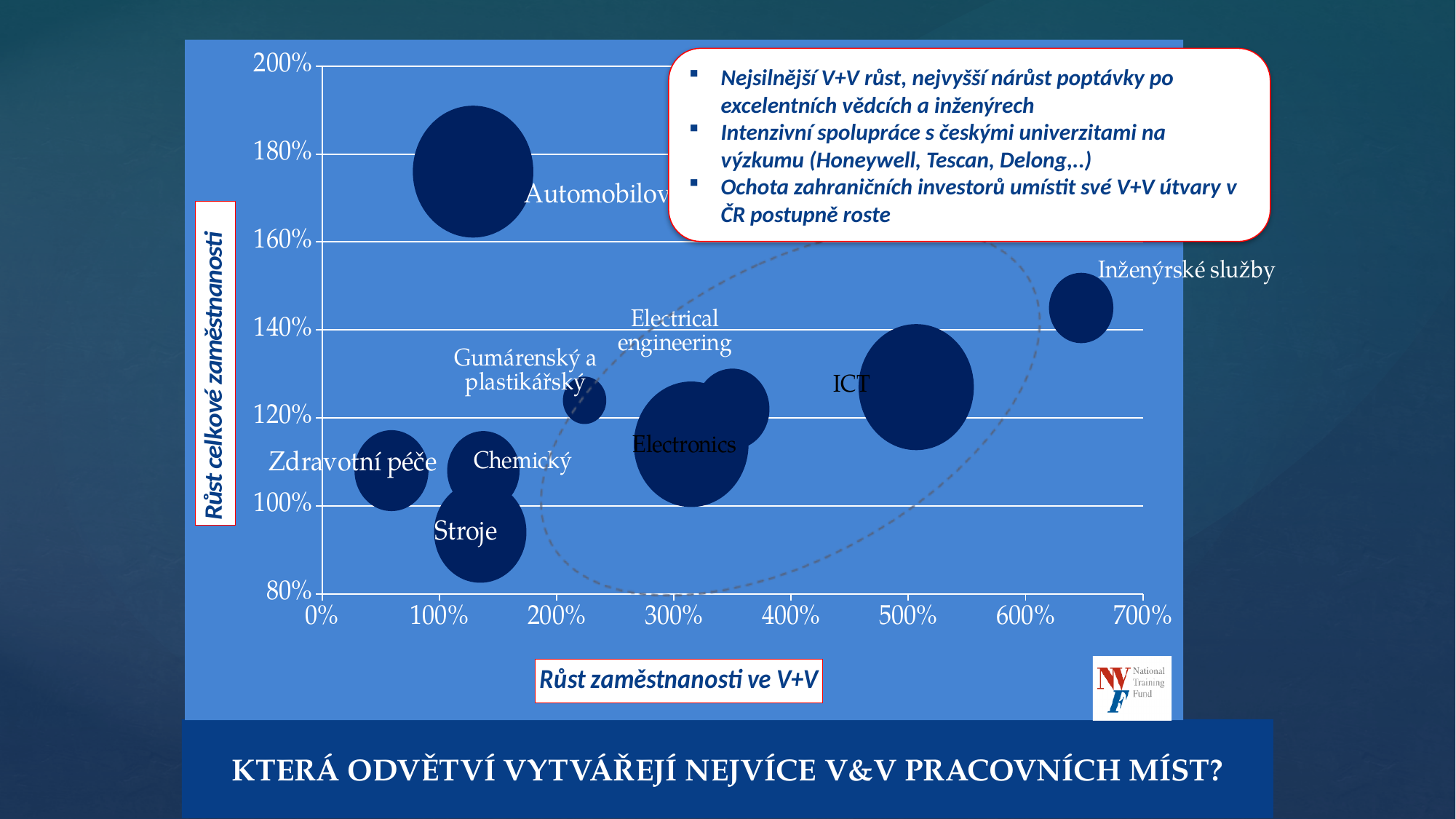

### Chart

| Category | Ekonomická odvětví |
|---|---|
Nejsilnější V+V růst, nejvyšší nárůst poptávky po excelentních vědcích a inženýrech
Intenzivní spolupráce s českými univerzitami na výzkumu (Honeywell, Tescan, Delong,..)
Ochota zahraničních investorů umístit své V+V útvary v ČR postupně roste
KTERÁ ODVĚTVÍ VYTVÁŘEJÍ NEJVÍCE V&V PRACOVNÍCH MÍST?